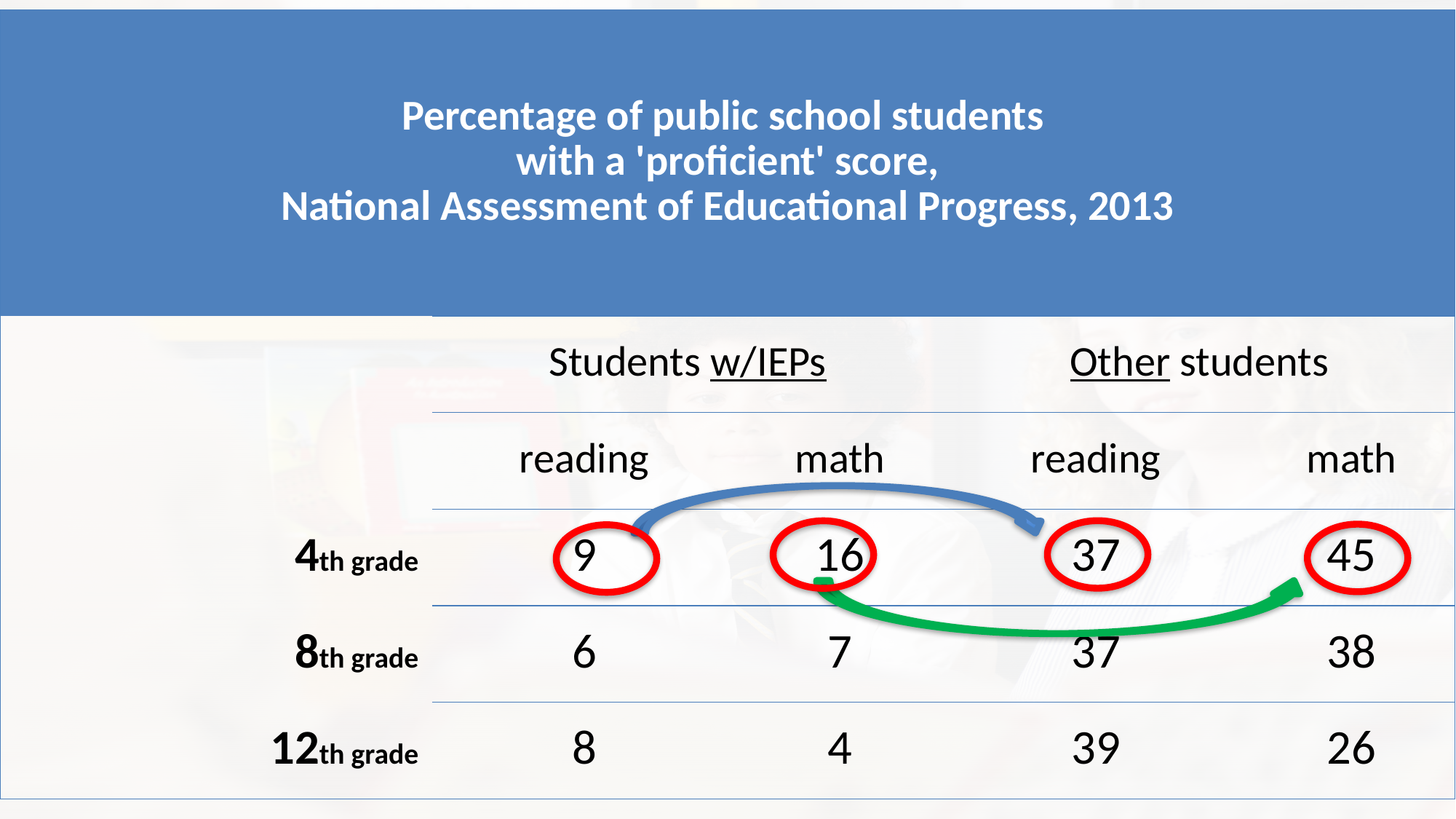

| Percentage of public school students  with a 'proficient' score, National Assessment of Educational Progress, 2013 |  |  |  |  |
| --- | --- | --- | --- | --- |
|  | Students w/IEPs |  | Other students |  |
|  | reading | math | reading | math |
| 4th grade | 9 | 16 | 37 | 45 |
| 8th grade | 6 | 7 | 37 | 38 |
| 12th grade | 8 | 4 | 39 | 26 |